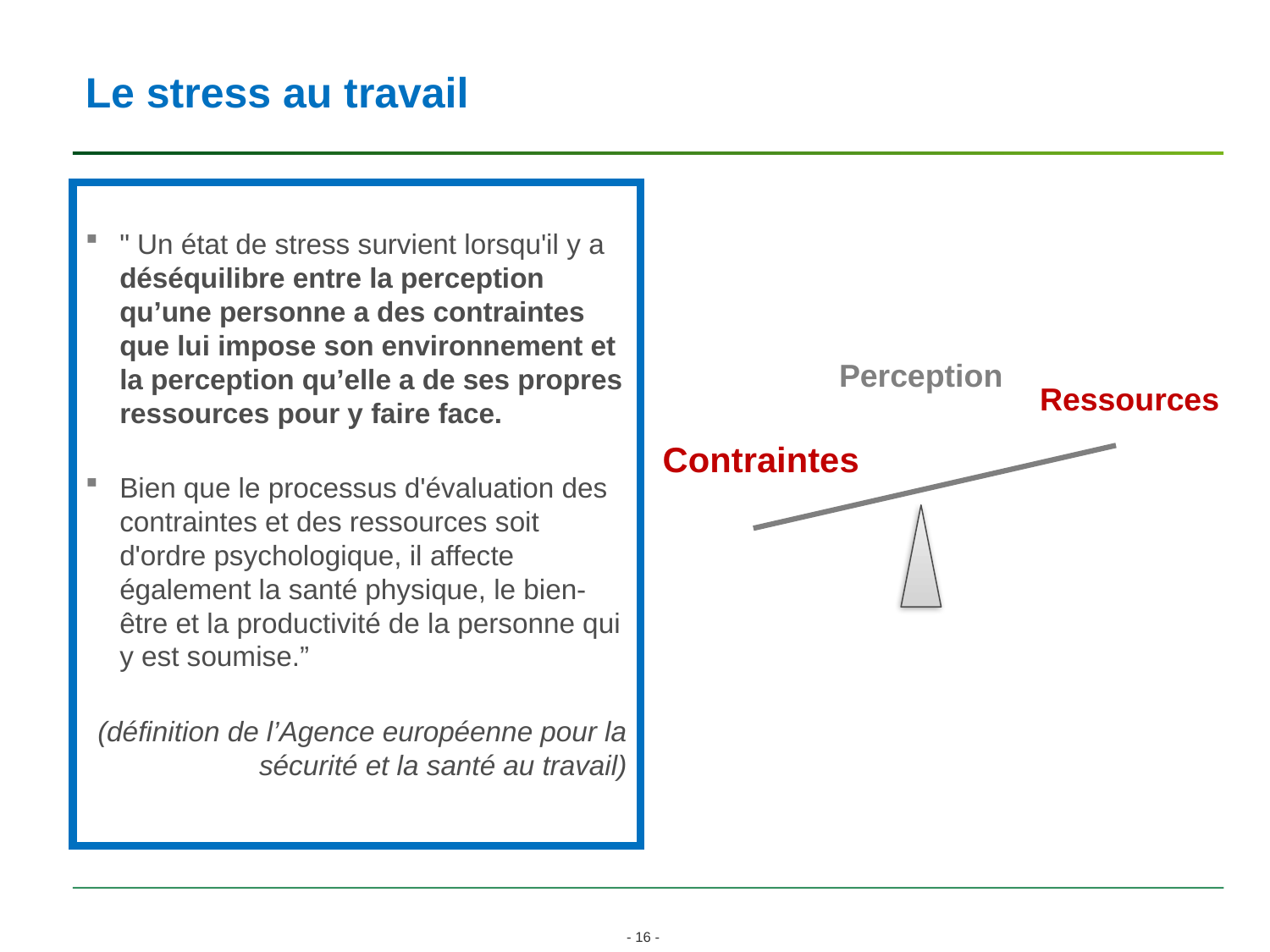

# Le stress au travail

" Un état de stress survient lorsqu'il y a déséquilibre entre la perception qu’une personne a des contraintes que lui impose son environnement et la perception qu’elle a de ses propres ressources pour y faire face.

Bien que le processus d'évaluation des contraintes et des ressources soit d'ordre psychologique, il affecte également la santé physique, le bien-être et la productivité de la personne qui y est soumise.”

(définition de l’Agence européenne pour la sécurité et la santé au travail)
Perception
Ressources
Contraintes